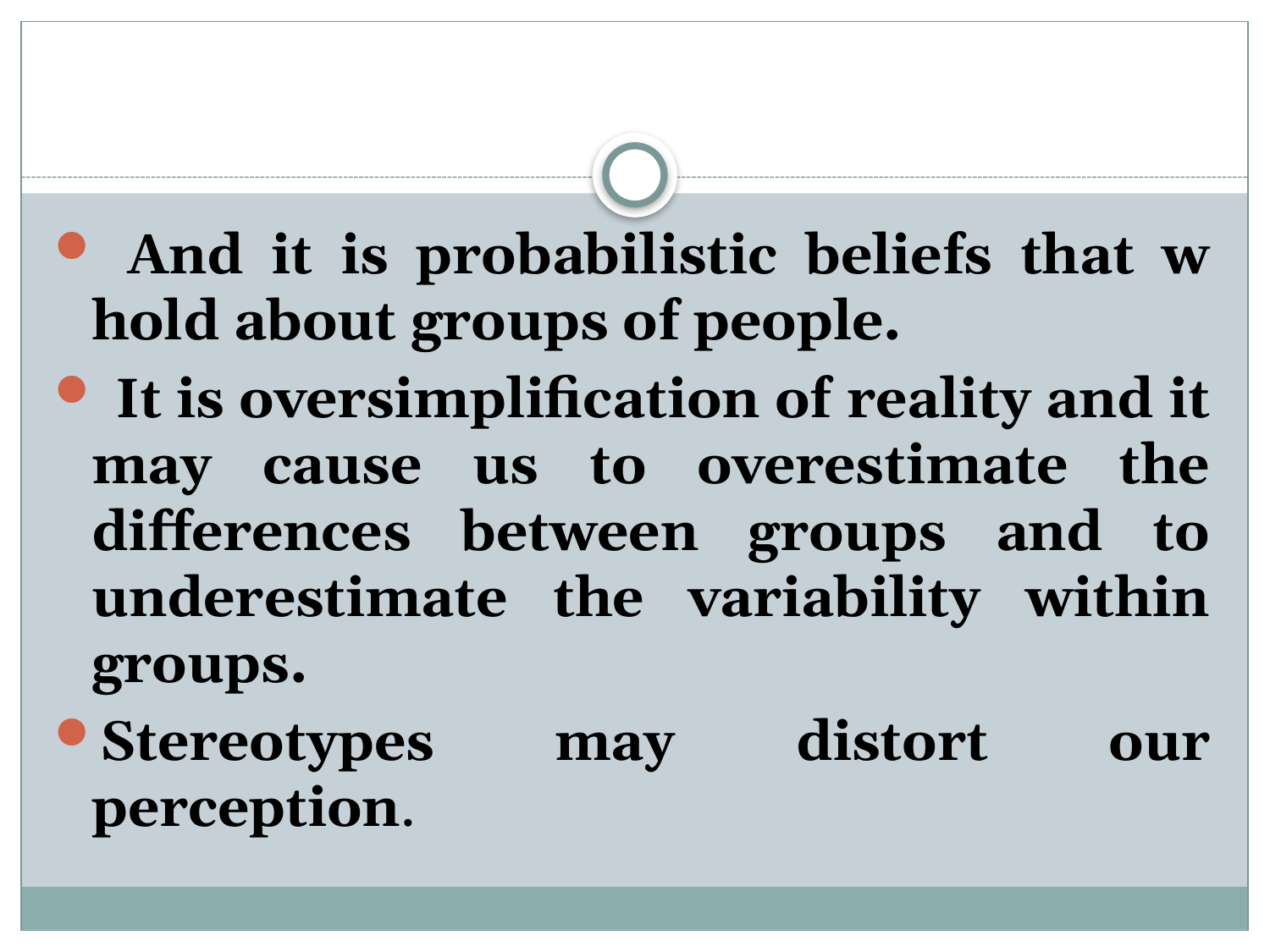

#
 And it is probabilistic beliefs that w hold about groups of people.
 It is oversimplification of reality and it may cause us to overestimate the differences between groups and to underestimate the variability within groups.
Stereotypes may distort our perception.